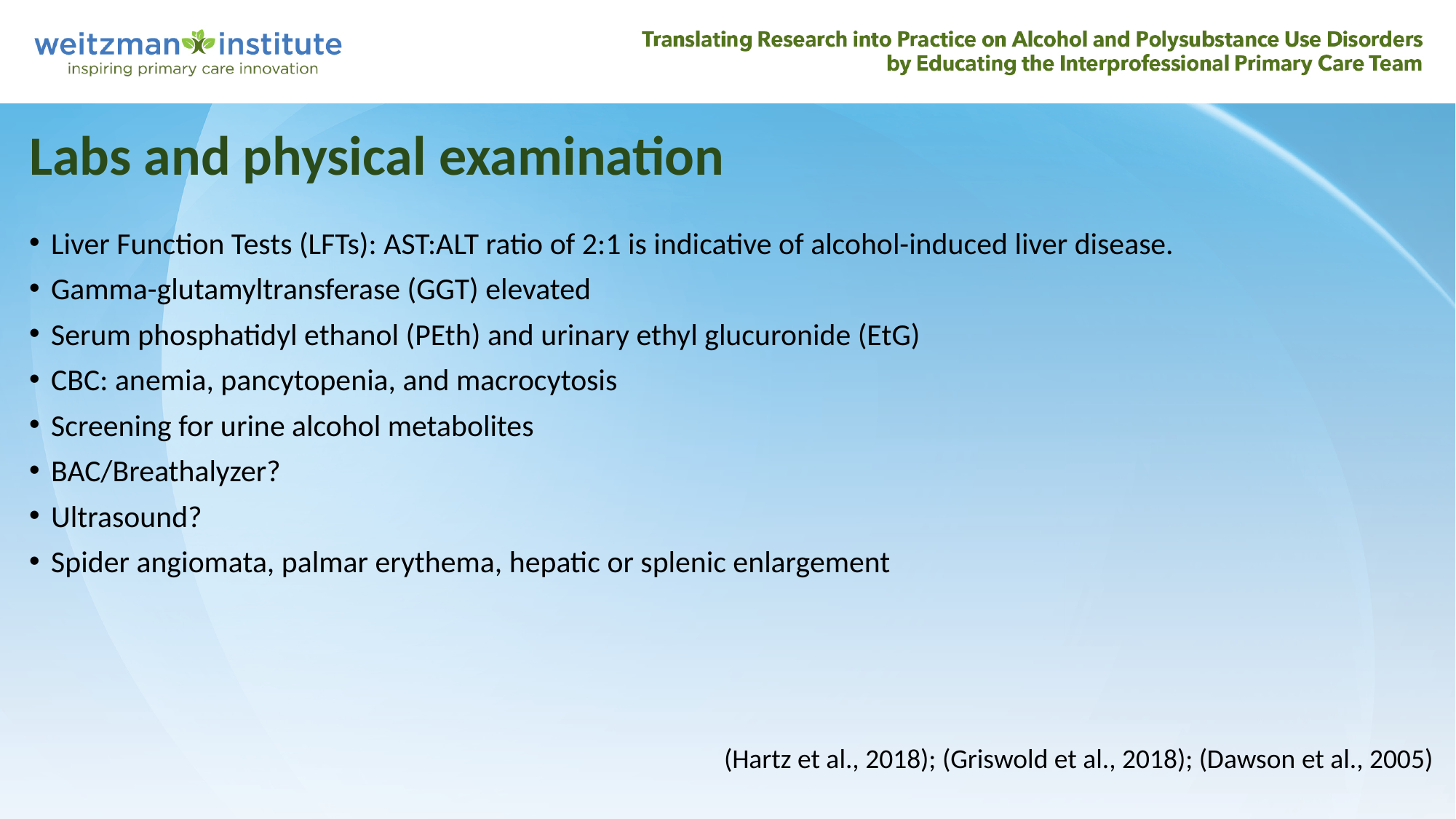

# Labs and physical examination
Liver Function Tests (LFTs): AST:ALT ratio of 2:1 is indicative of alcohol-induced liver disease.
Gamma-glutamyltransferase (GGT) elevated
Serum phosphatidyl ethanol (PEth) and urinary ethyl glucuronide (EtG)
CBC: anemia, pancytopenia, and macrocytosis
Screening for urine alcohol metabolites
BAC/Breathalyzer?
Ultrasound?
Spider angiomata, palmar erythema, hepatic or splenic enlargement

(Hartz et al., 2018); (Griswold et al., 2018); (Dawson et al., 2005)